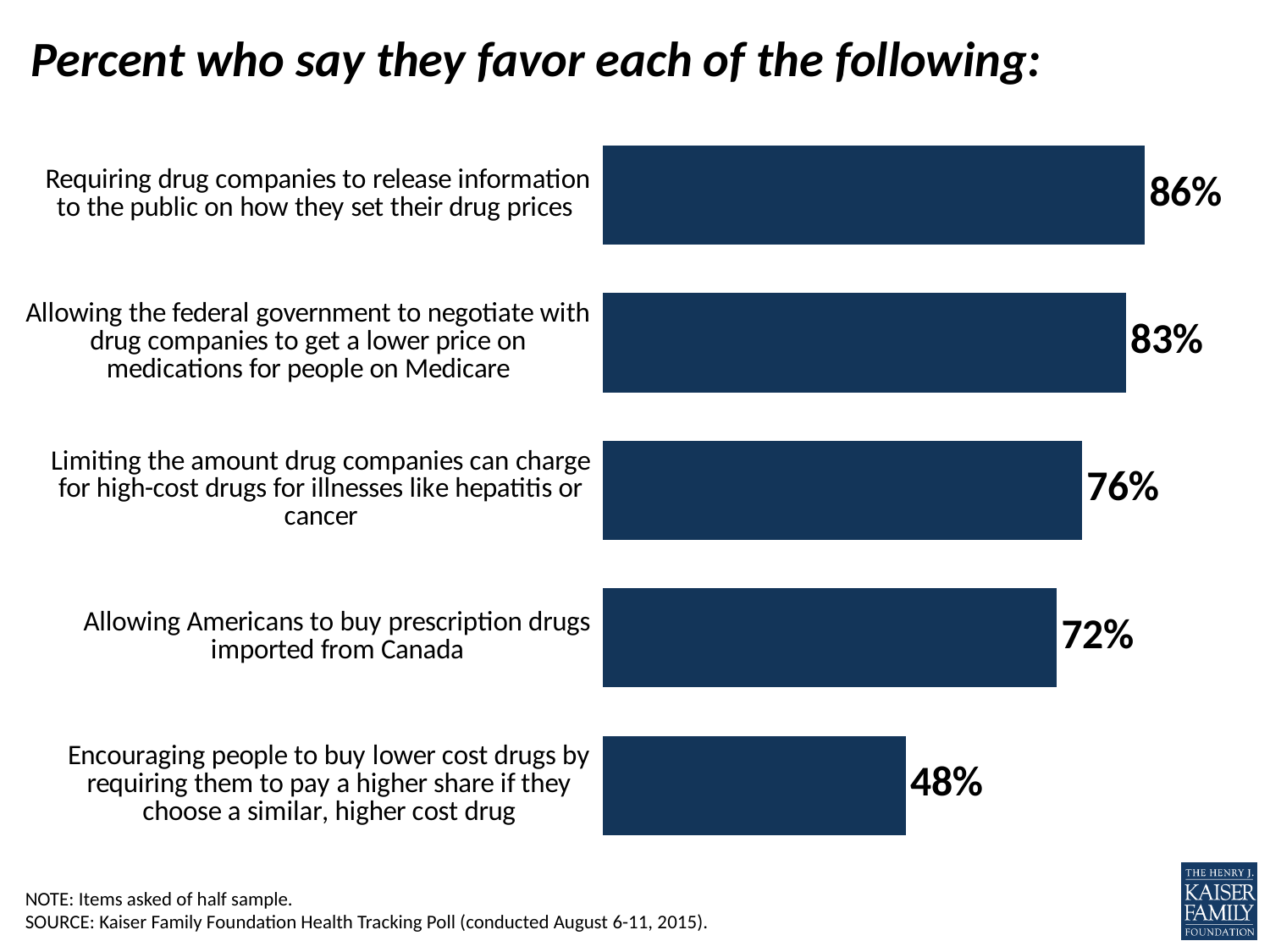

Percent who say they favor each of the following:

[unsupported chart]

NOTE: Items asked of half sample.
SOURCE: Kaiser Family Foundation Health Tracking Poll (conducted August 6-11, 2015).